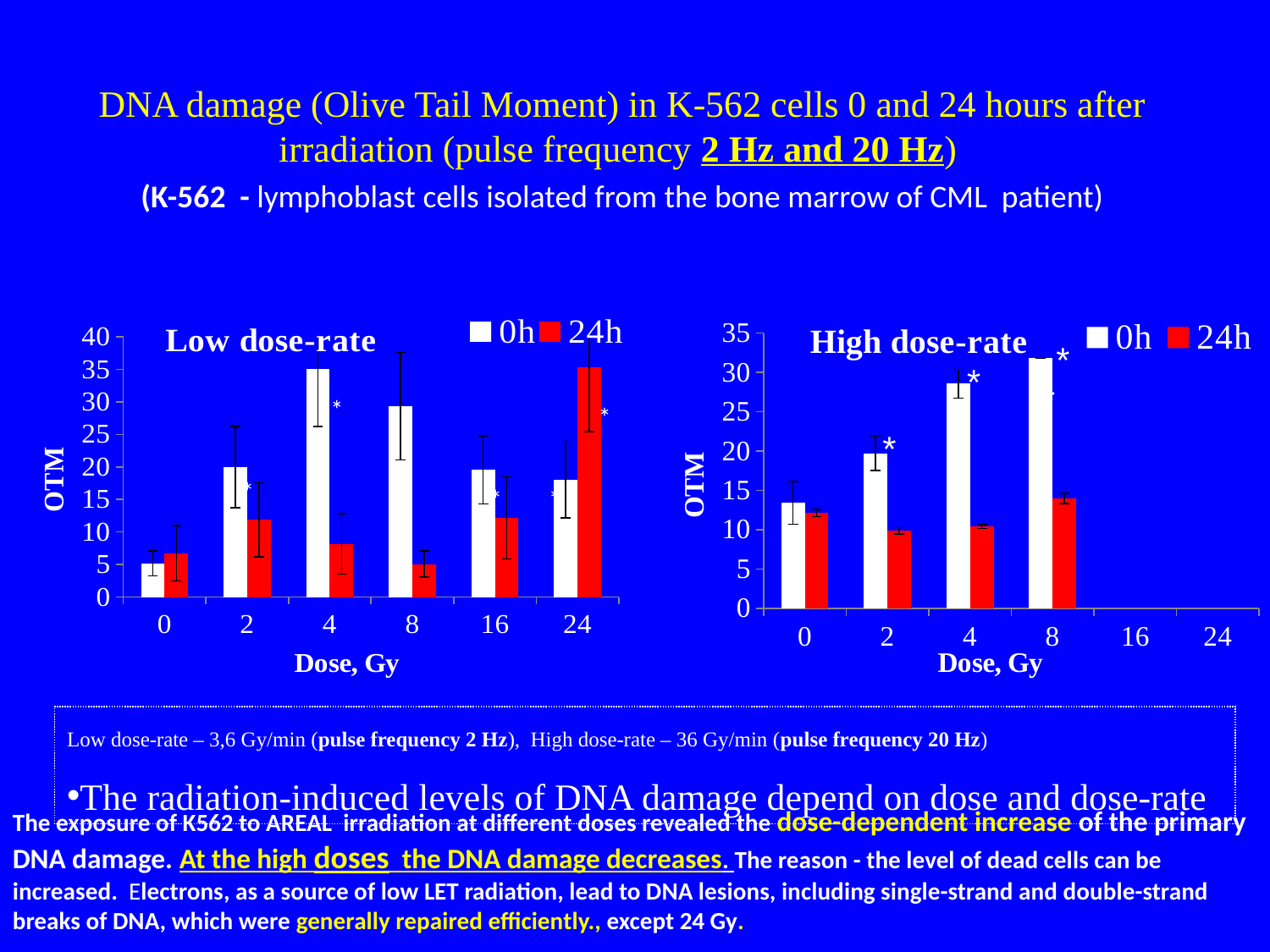

DNA damage (Olive Tail Moment) in K-562 cells 0 and 24 hours after irradiation (pulse frequency 2 Hz and 20 Hz)
(K-562  - lymphoblast cells isolated from the bone marrow of CML  patient)

The exposure of K562 to AREAL  irradiation at different doses revealed the dose-dependent increase of the primary DNA damage. At the high doses  the DNA damage decreases. The reason - the level of dead cells can be increased.  Electrons, as a source of low LET radiation, lead to DNA lesions, including single-strand and double-strand breaks of DNA, which were generally repaired efficiently., except 24 Gy.

### Chart: Low dose-rate

| Category | 0h | 24h |
|---|---|---|
| 0 | 5.175379138833343 | 6.732333513166672 |
| 2 | 19.9578622455 | 11.887821885000001 |
| 4 | 35.03484315333219 | 8.174918982249995 |
| 8 | 29.346020797500003 | 5.05234599275 |
| 16 | 19.53430283124989 | 12.182592955625186 |
| 24 | 18.036547534999652 | 35.368577697625 |

### Chart: High dose-rate

| Category | 0h | 24h |
|---|---|---|
| 0 | 13.395495088196824 | 12.127788131530018 |
| 2 | 19.706606203349942 | 9.868969227795205 |
| 4 | 28.57867659543899 | 10.401803328407954 |
| 8 | 31.795505929547428 | 13.983559204874776 |
| 16 | None | None |
| 24 | None | None |
*
*
*
*
*
*
Low dose-rate – 3,6 Gy/min (pulse frequency 2 Hz),  High dose-rate – 36 Gy/min (pulse frequency 20 Hz)
The radiation-induced levels of DNA damage depend on dose and dose-rate